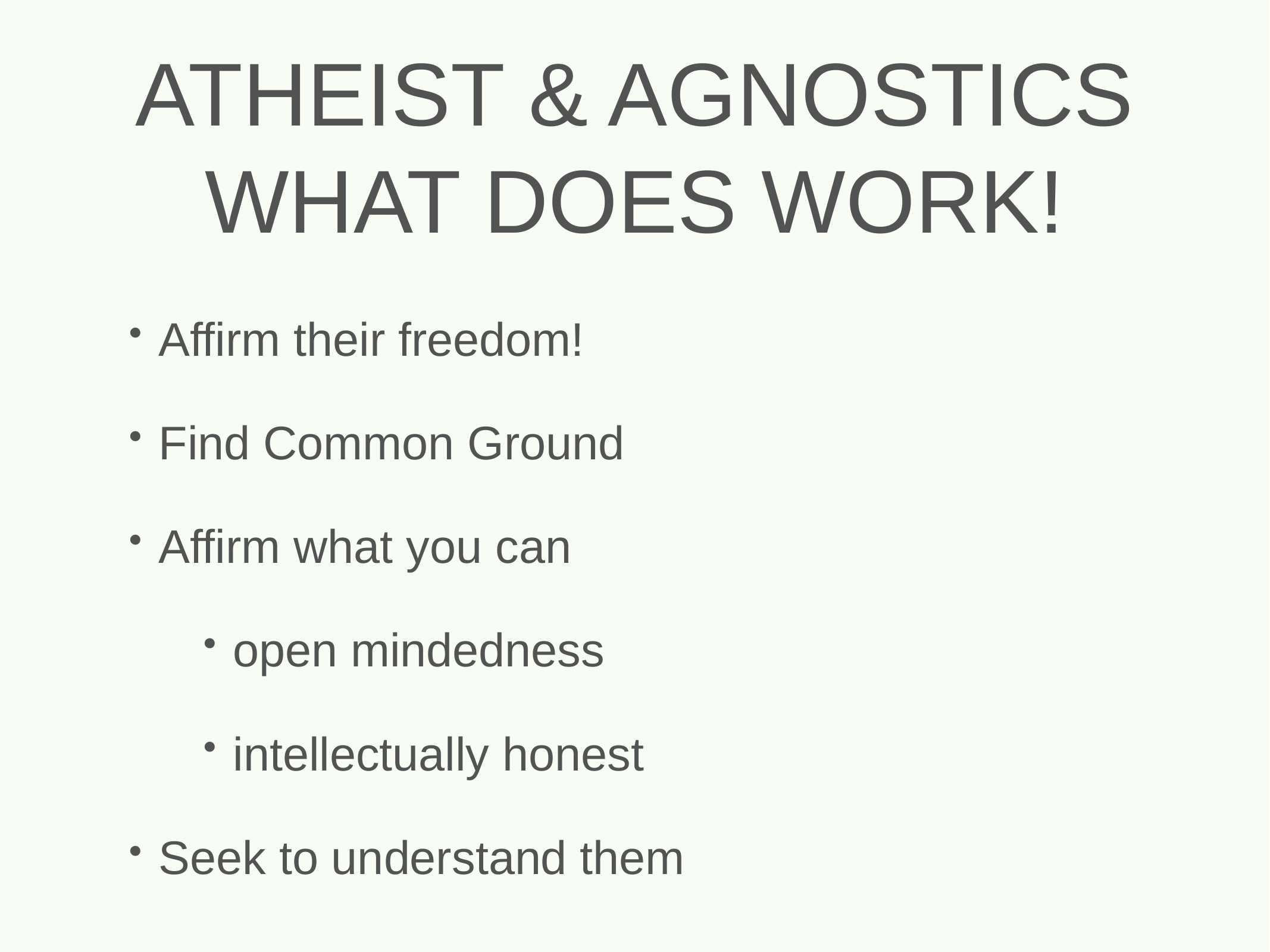

# Atheist & Agnostics
What does work!
Affirm their freedom!
Find Common Ground
Affirm what you can
open mindedness
intellectually honest
Seek to understand them